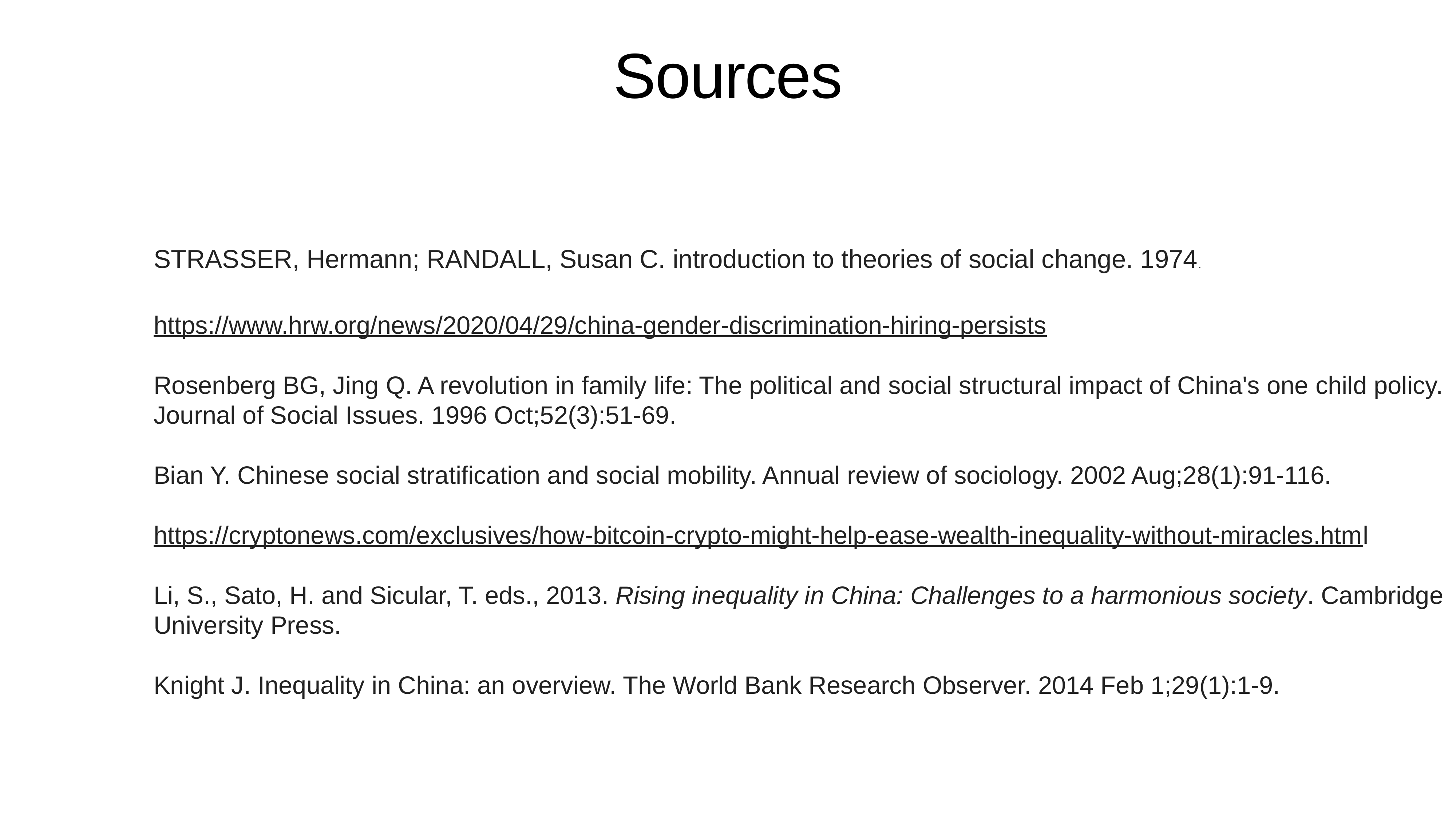

# Sources

STRASSER, Hermann; RANDALL, Susan C. introduction to theories of social change. 1974.

https://www.hrw.org/news/2020/04/29/china-gender-discrimination-hiring-persists

Rosenberg BG, Jing Q. A revolution in family life: The political and social structural impact of China's one child policy. Journal of Social Issues. 1996 Oct;52(3):51-69.

Bian Y. Chinese social stratification and social mobility. Annual review of sociology. 2002 Aug;28(1):91-116.

https://cryptonews.com/exclusives/how-bitcoin-crypto-might-help-ease-wealth-inequality-without-miracles.html

Li, S., Sato, H. and Sicular, T. eds., 2013. Rising inequality in China: Challenges to a harmonious society. Cambridge University Press.

Knight J. Inequality in China: an overview. The World Bank Research Observer. 2014 Feb 1;29(1):1-9.